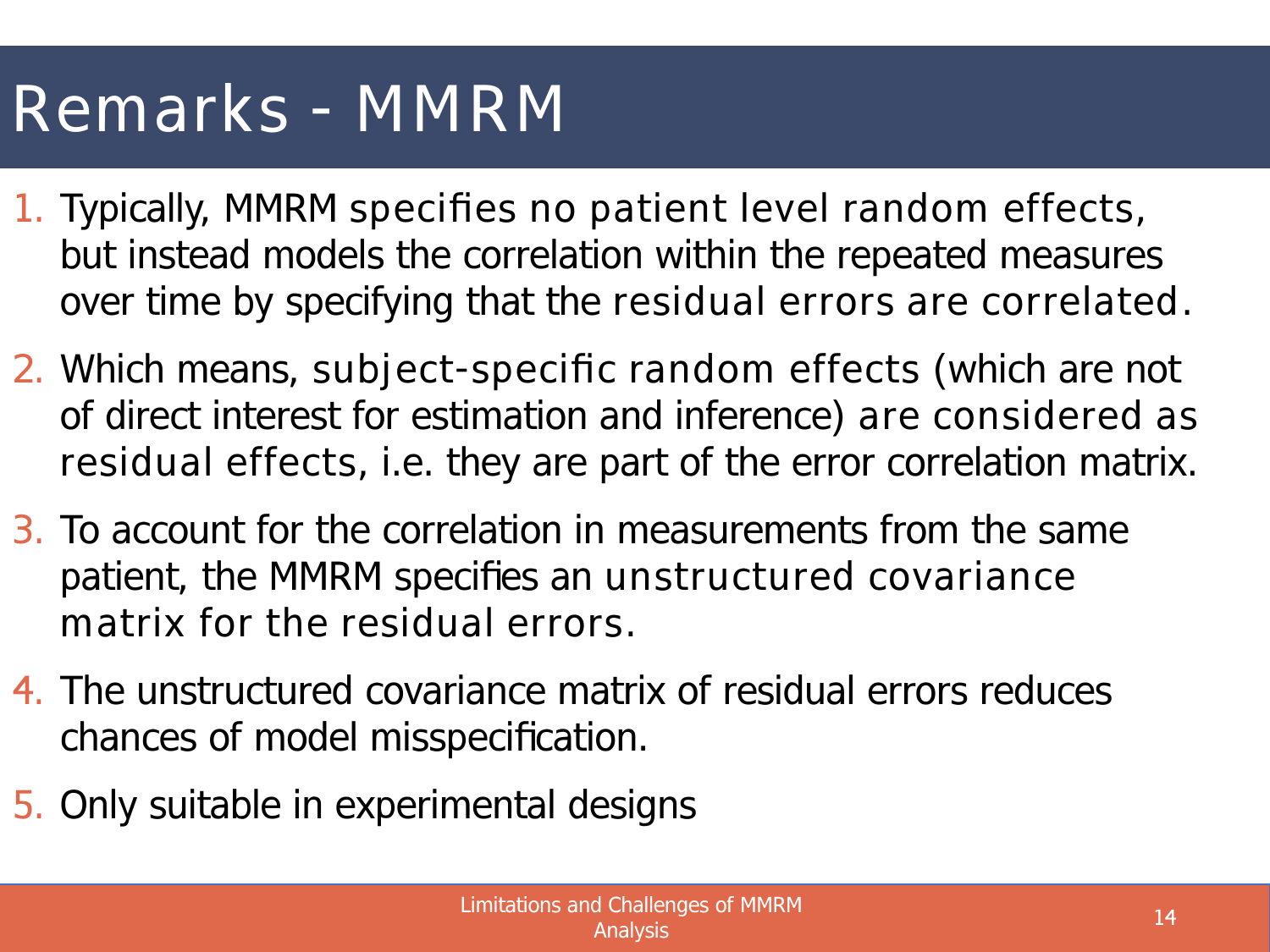

Remarks - MMRM
Typically, MMRM specifies no patient level random effects, but instead models the correlation within the repeated measures over time by specifying that the residual errors are correlated.
Which means, subject-specific random effects (which are not of direct interest for estimation and inference) are considered as residual effects, i.e. they are part of the error correlation matrix.
To account for the correlation in measurements from the same patient, the MMRM specifies an unstructured covariance matrix for the residual errors.
The unstructured covariance matrix of residual errors reduces chances of model misspecification.
Only suitable in experimental designs

Limitations and Challenges of MMRM Analysis
14